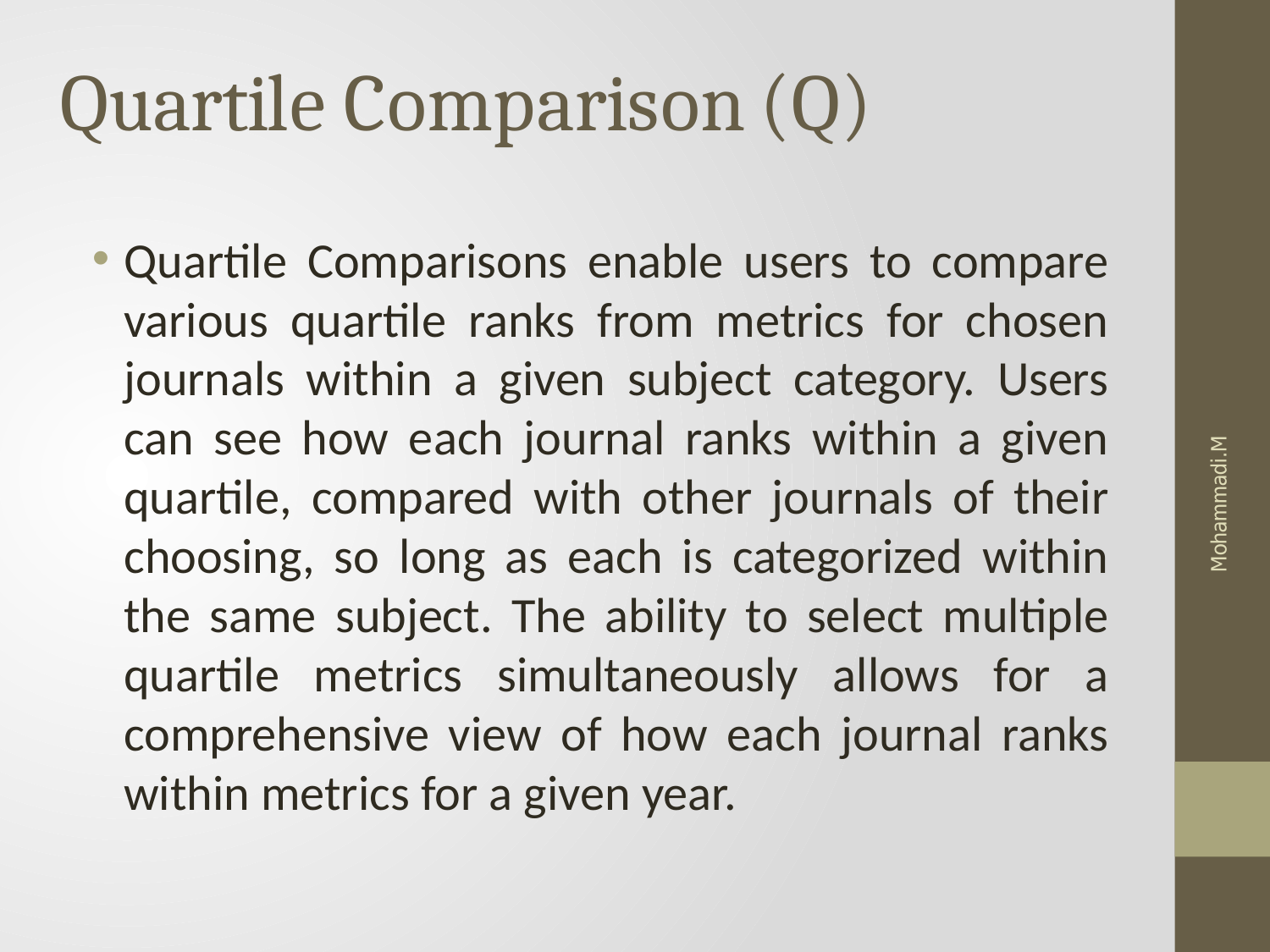

# Quartile Comparison (Q)
Quartile Comparisons enable users to compare various quartile ranks from metrics for chosen journals within a given subject category. Users can see how each journal ranks within a given quartile, compared with other journals of their choosing, so long as each is categorized within the same subject. The ability to select multiple quartile metrics simultaneously allows for a comprehensive view of how each journal ranks within metrics for a given year.
Mohammadi.M